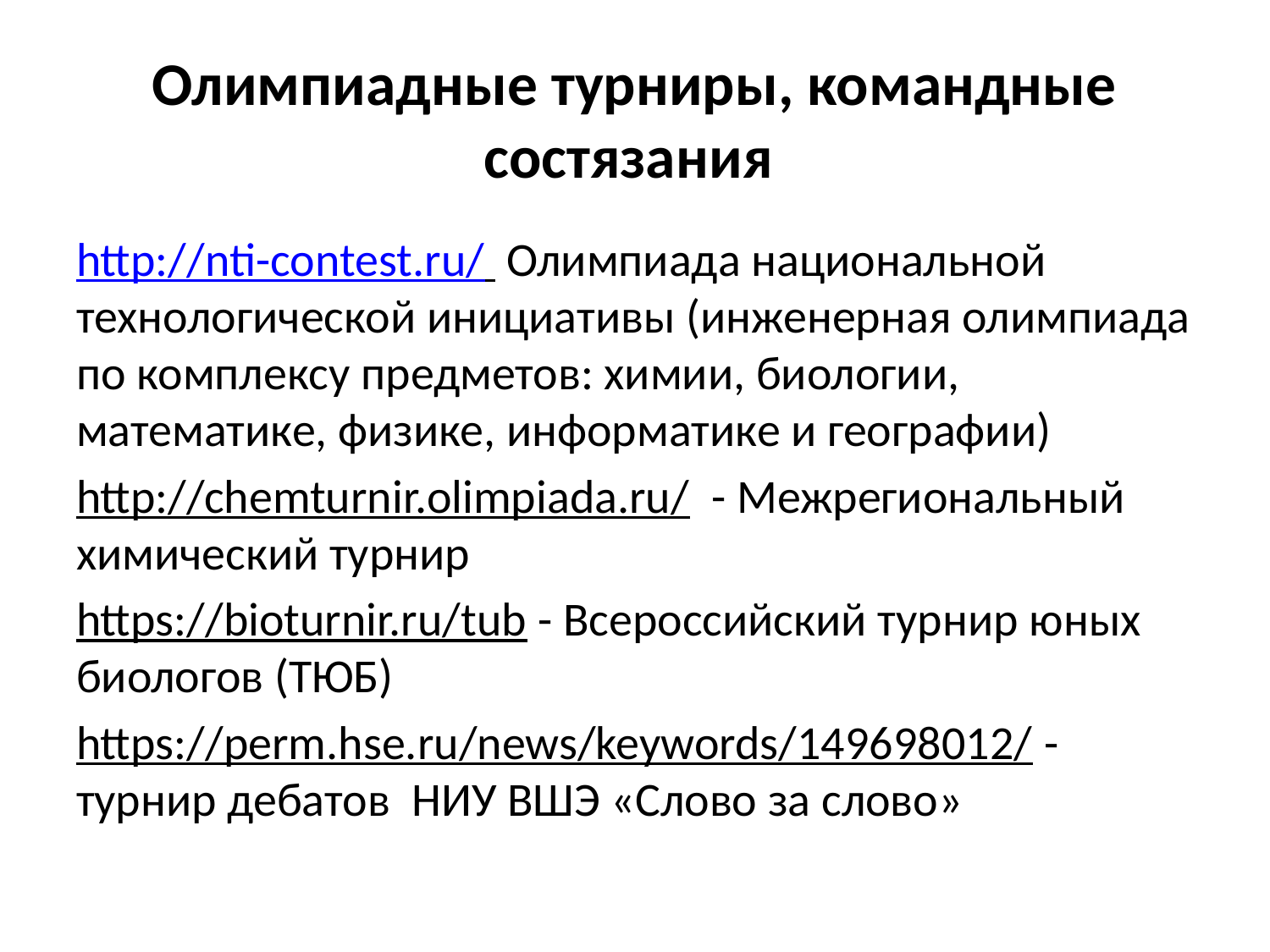

# Олимпиадные турниры, командные состязания
http://nti-contest.ru/  Олимпиада национальной технологической инициативы (инженерная олимпиада по комплексу предметов: химии, биологии, математике, физике, информатике и географии)
http://chemturnir.olimpiada.ru/  - Межрегиональный химический турнир
https://bioturnir.ru/tub - Всероссийский турнир юных биологов (ТЮБ)
https://perm.hse.ru/news/keywords/149698012/ - турнир дебатов  НИУ ВШЭ «Слово за слово»